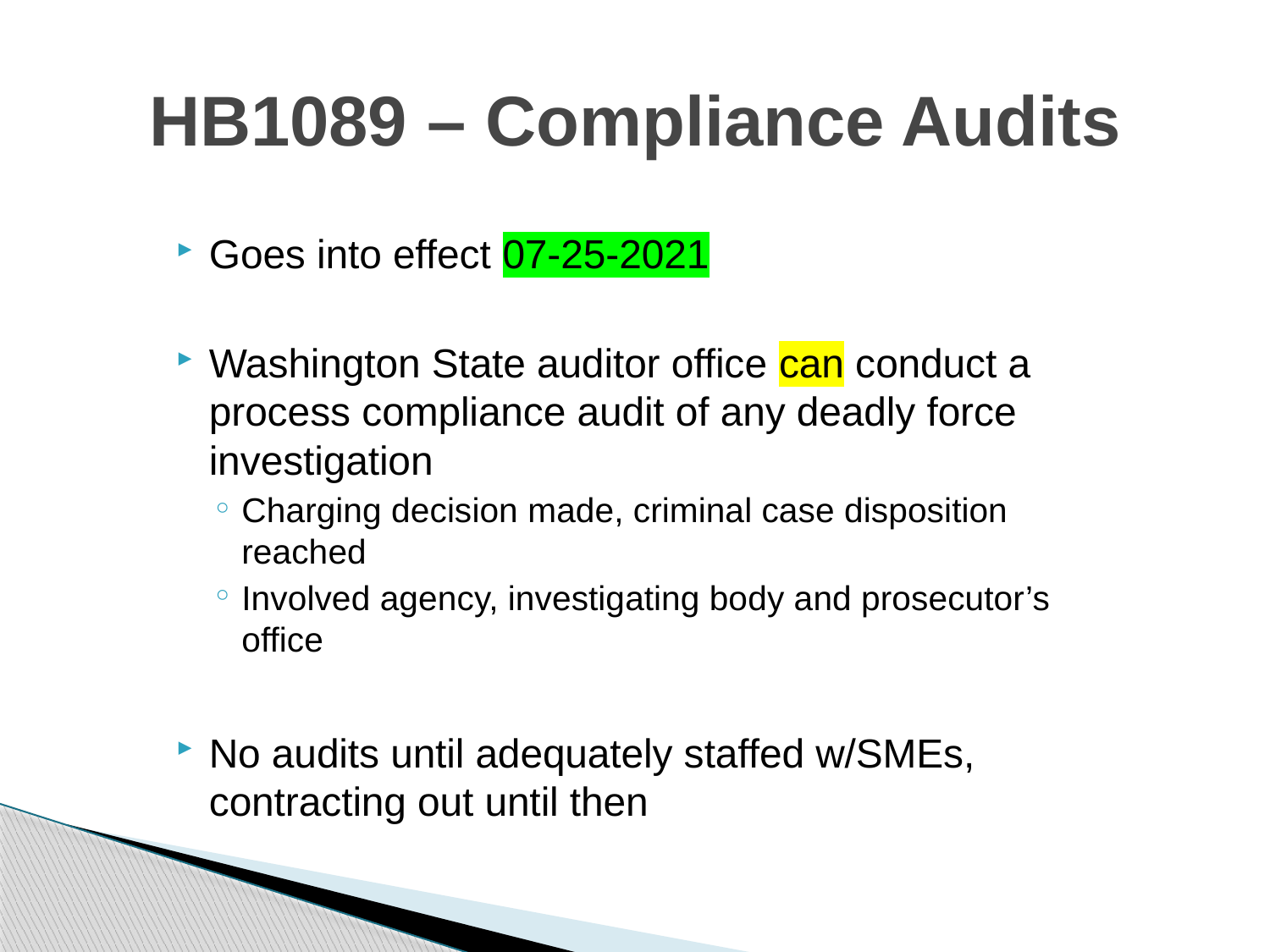

# HB1089 – Compliance Audits
Goes into effect 07-25-2021

Washington State auditor office can conduct a process compliance audit of any deadly force investigation
Charging decision made, criminal case disposition reached
Involved agency, investigating body and prosecutor’s office

No audits until adequately staffed w/SMEs, contracting out until then